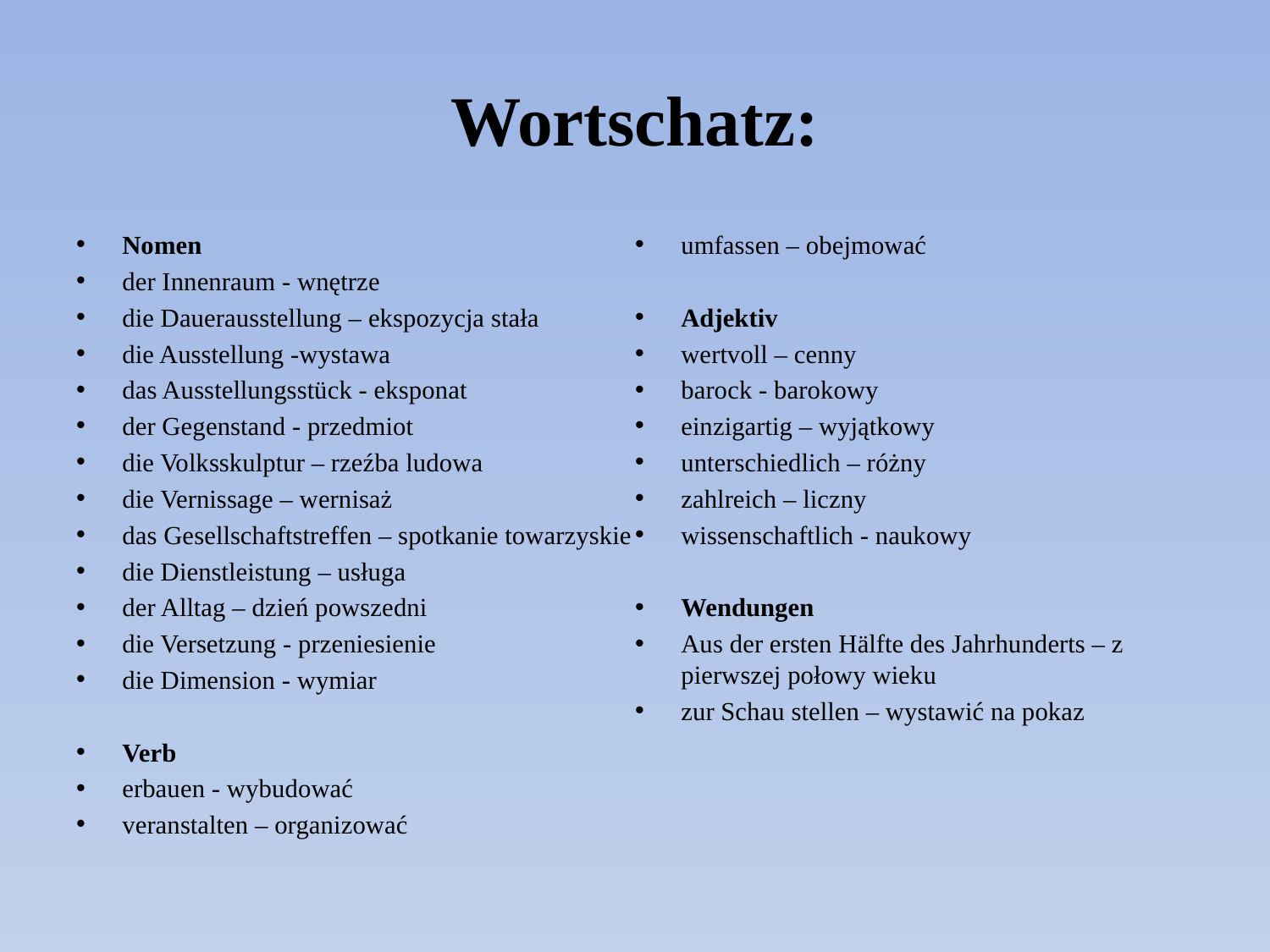

# Wortschatz:
Nomen
der Innenraum - wnętrze
die Dauerausstellung – ekspozycja stała
die Ausstellung -wystawa
das Ausstellungsstück - eksponat
der Gegenstand - przedmiot
die Volksskulptur – rzeźba ludowa
die Vernissage – wernisaż
das Gesellschaftstreffen – spotkanie towarzyskie
die Dienstleistung – usługa
der Alltag – dzień powszedni
die Versetzung - przeniesienie
die Dimension - wymiar

Verb
erbauen - wybudować
veranstalten – organizować
umfassen – obejmować

Adjektiv
wertvoll – cenny
barock - barokowy
einzigartig – wyjątkowy
unterschiedlich – różny
zahlreich – liczny
wissenschaftlich - naukowy

Wendungen
Aus der ersten Hälfte des Jahrhunderts – z pierwszej połowy wieku
zur Schau stellen – wystawić na pokaz